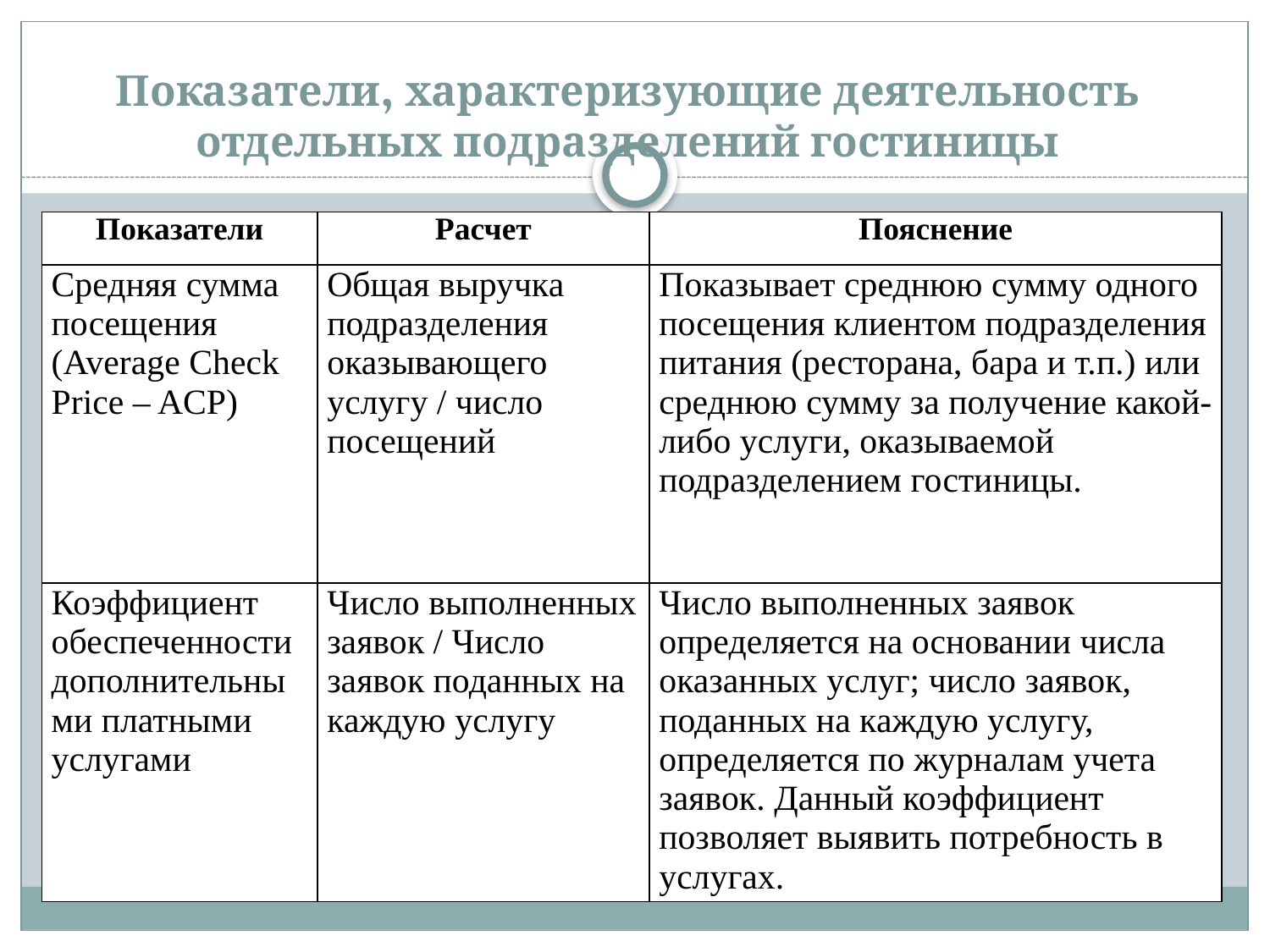

# Показатели, характеризующие деятельность отдельных подразделений гостиницы
| Показатели | Расчет | Пояснение |
| --- | --- | --- |
| Средняя сумма посещения (Average Check Price – ACP) | Общая выручка подразделения оказывающего услугу / число посещений | Показывает среднюю сумму одного посещения клиентом подразделения питания (ресторана, бара и т.п.) или среднюю сумму за получение какой-либо услуги, оказываемой подразделением гостиницы. |
| Коэффициент обеспеченности дополнительными платными услугами | Число выполненных заявок / Число заявок поданных на каждую услугу | Число выполненных заявок определяется на основании числа оказанных услуг; число заявок, поданных на каждую услугу, определяется по журналам учета заявок. Данный коэффициент позволяет выявить потребность в услугах. |